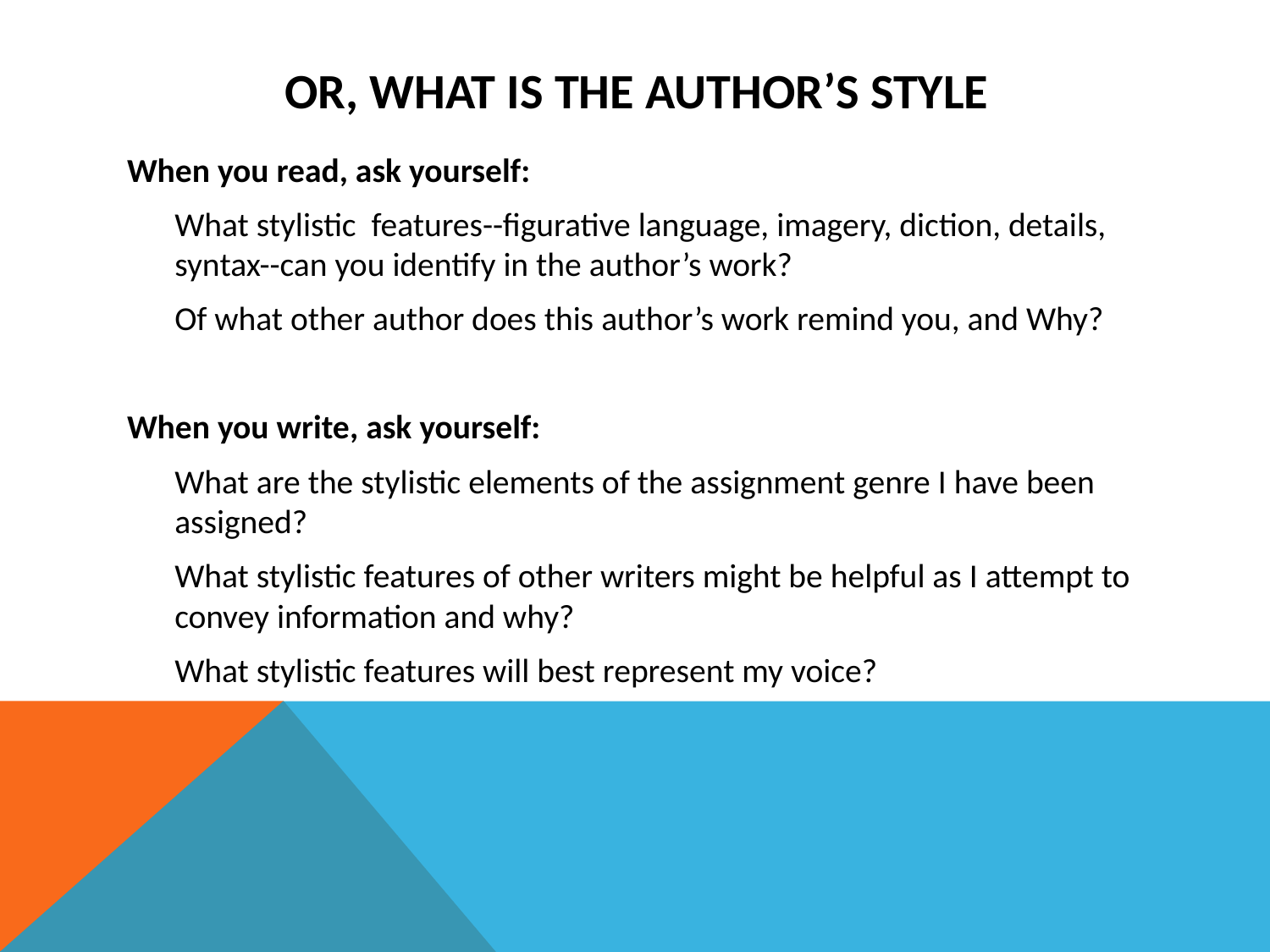

# Or, What is the Author’s Style
When you read, ask yourself:
	What stylistic  features--figurative language, imagery, diction, details, syntax--can you identify in the author’s work?
	Of what other author does this author’s work remind you, and Why?

When you write, ask yourself:
	What are the stylistic elements of the assignment genre I have been assigned?
	What stylistic features of other writers might be helpful as I attempt to convey information and why?
	What stylistic features will best represent my voice?